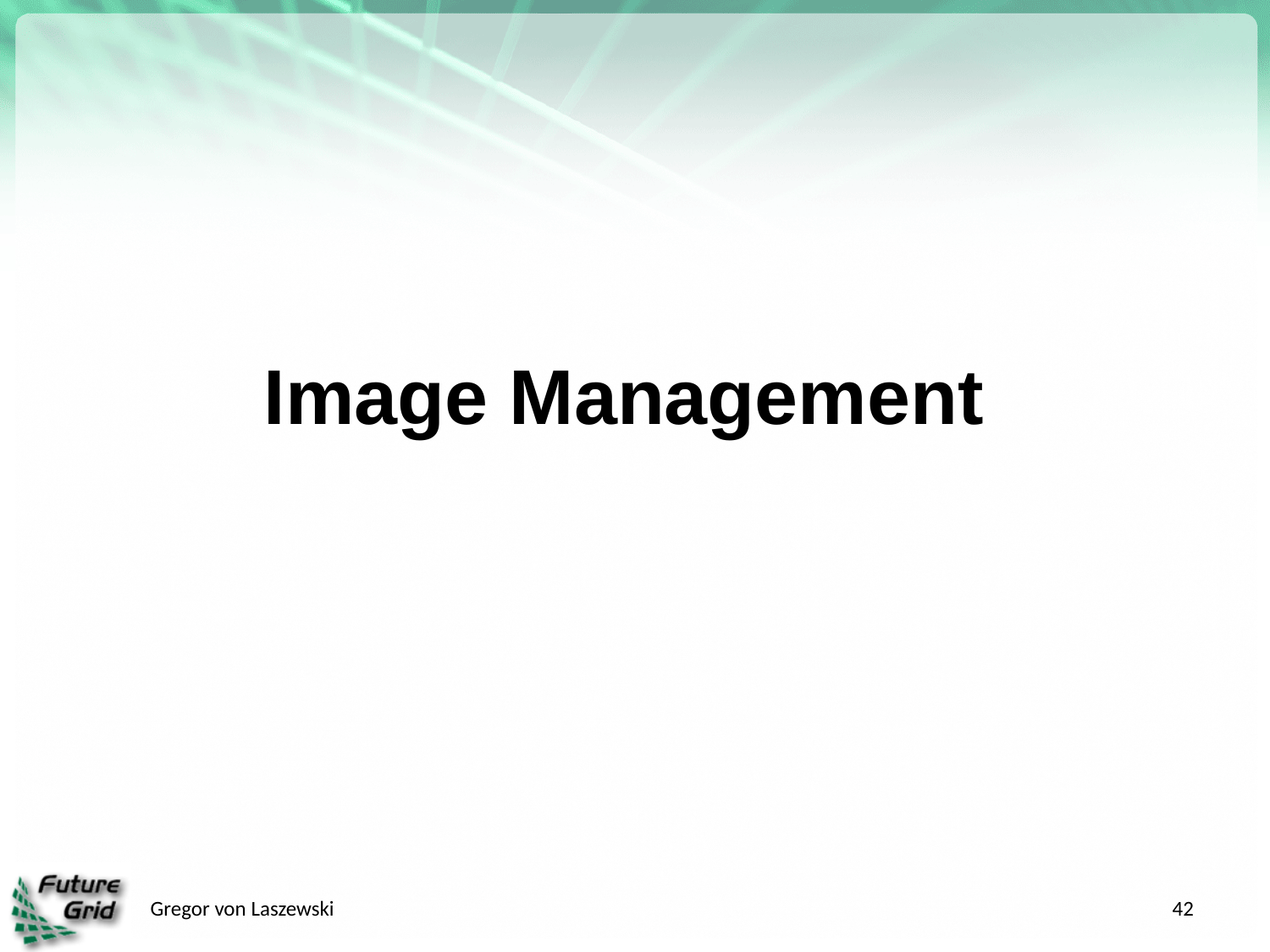

# Image Management

Gregor von Laszewski
42